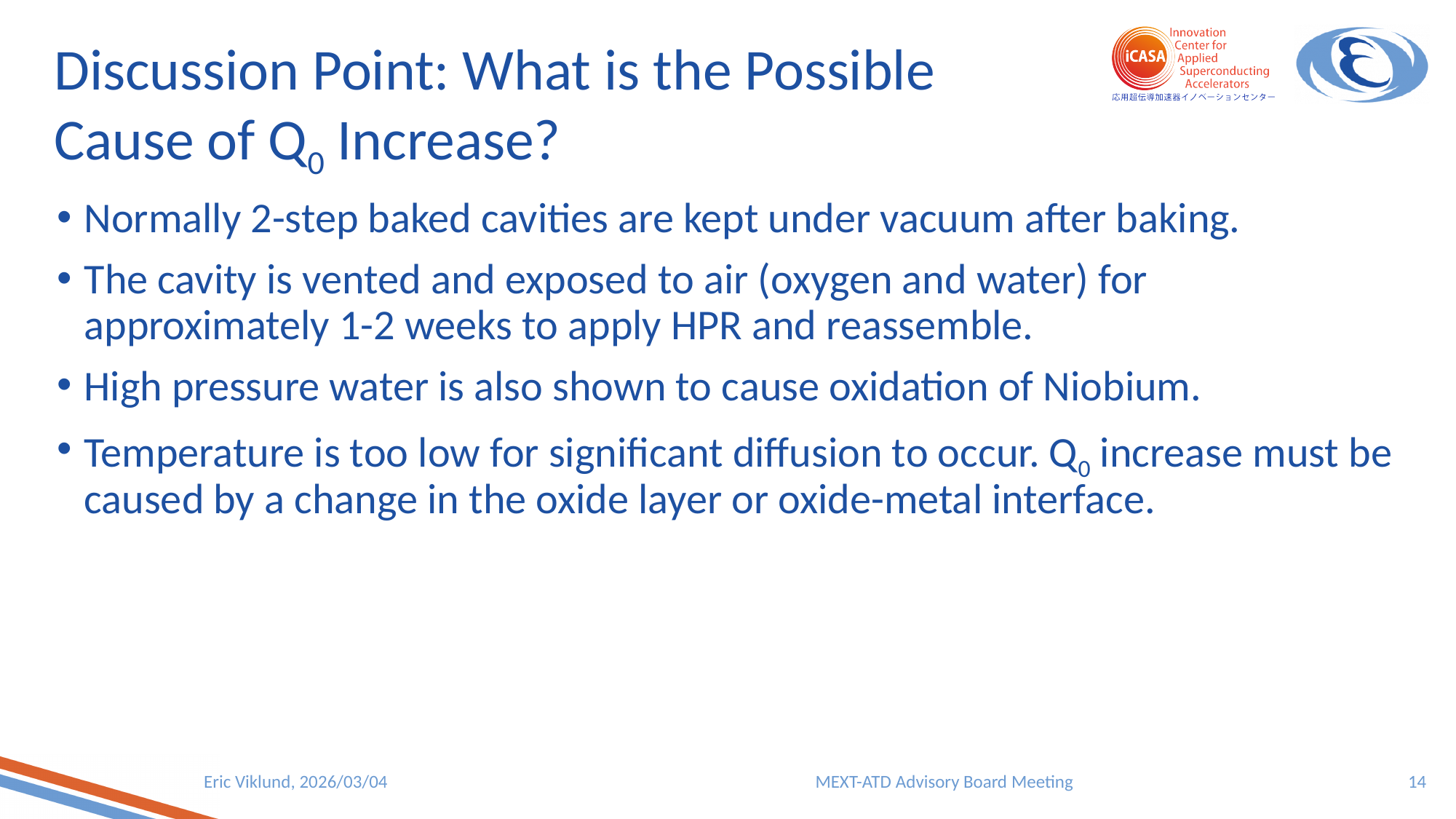

# Discussion Point: What is the Possible Cause of Q0 Increase?
Normally 2-step baked cavities are kept under vacuum after baking.
The cavity is vented and exposed to air (oxygen and water) for approximately 1-2 weeks to apply HPR and reassemble.
High pressure water is also shown to cause oxidation of Niobium.
Temperature is too low for significant diffusion to occur. Q0 increase must be caused by a change in the oxide layer or oxide-metal interface.
14
Eric Viklund, 2026/03/04
MEXT-ATD Advisory Board Meeting